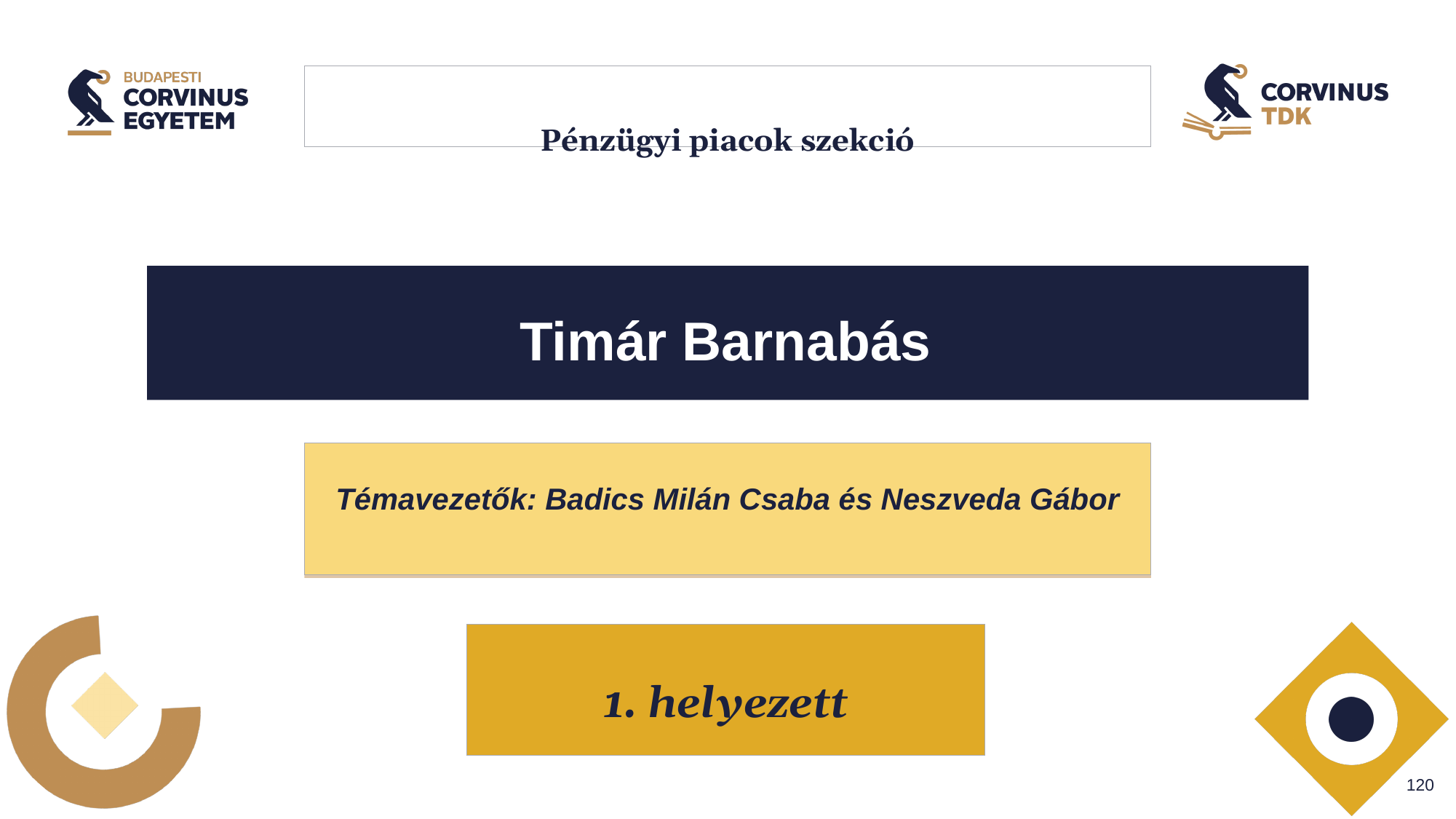

# Pénzügyi piacok szekció
Timár Barnabás

Témavezetők: Badics Milán Csaba és Neszveda Gábor
1. helyezett